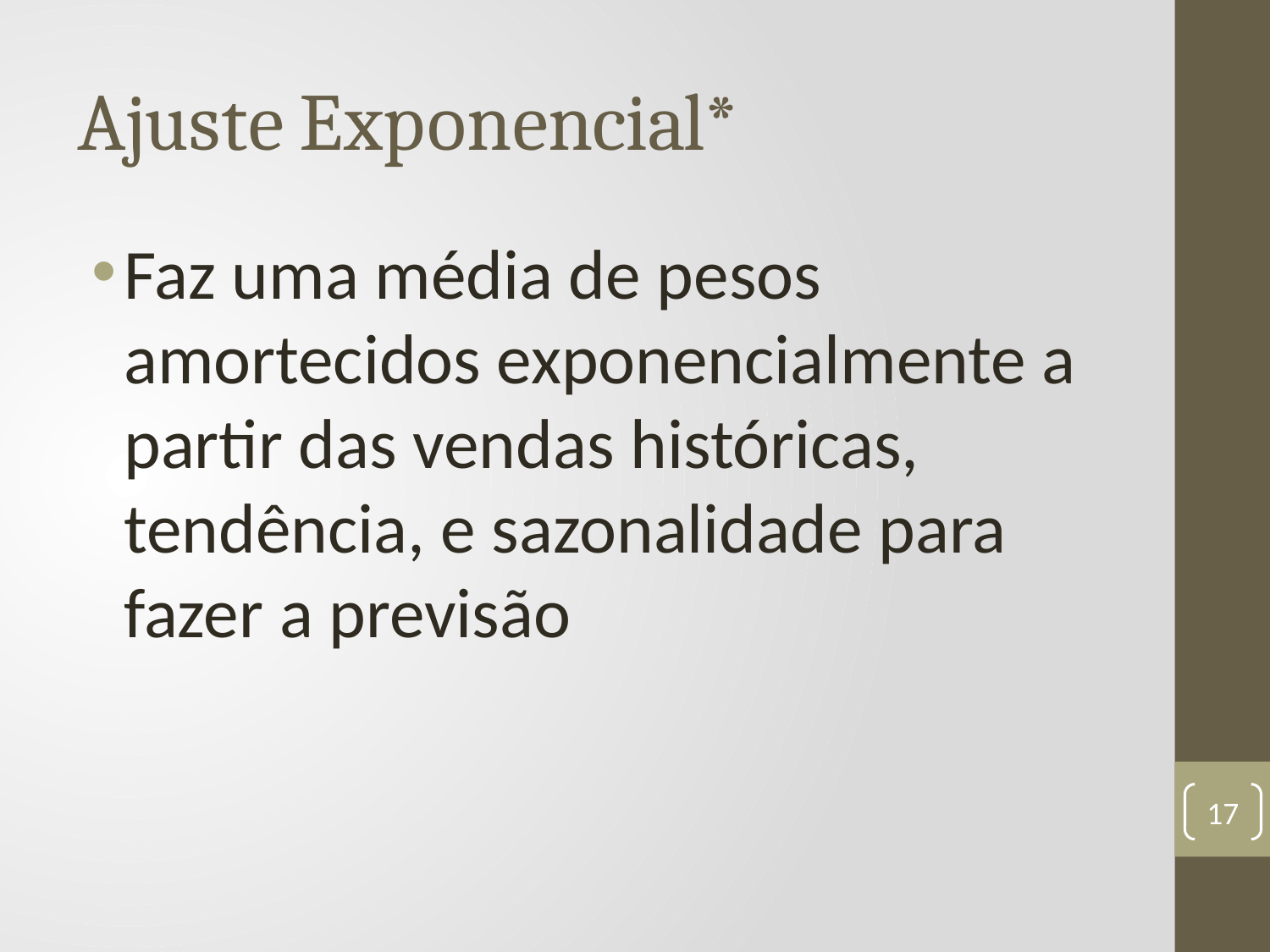

# Ajuste Exponencial*
Faz uma média de pesos amortecidos exponencialmente a partir das vendas históricas, tendência, e sazonalidade para fazer a previsão
17